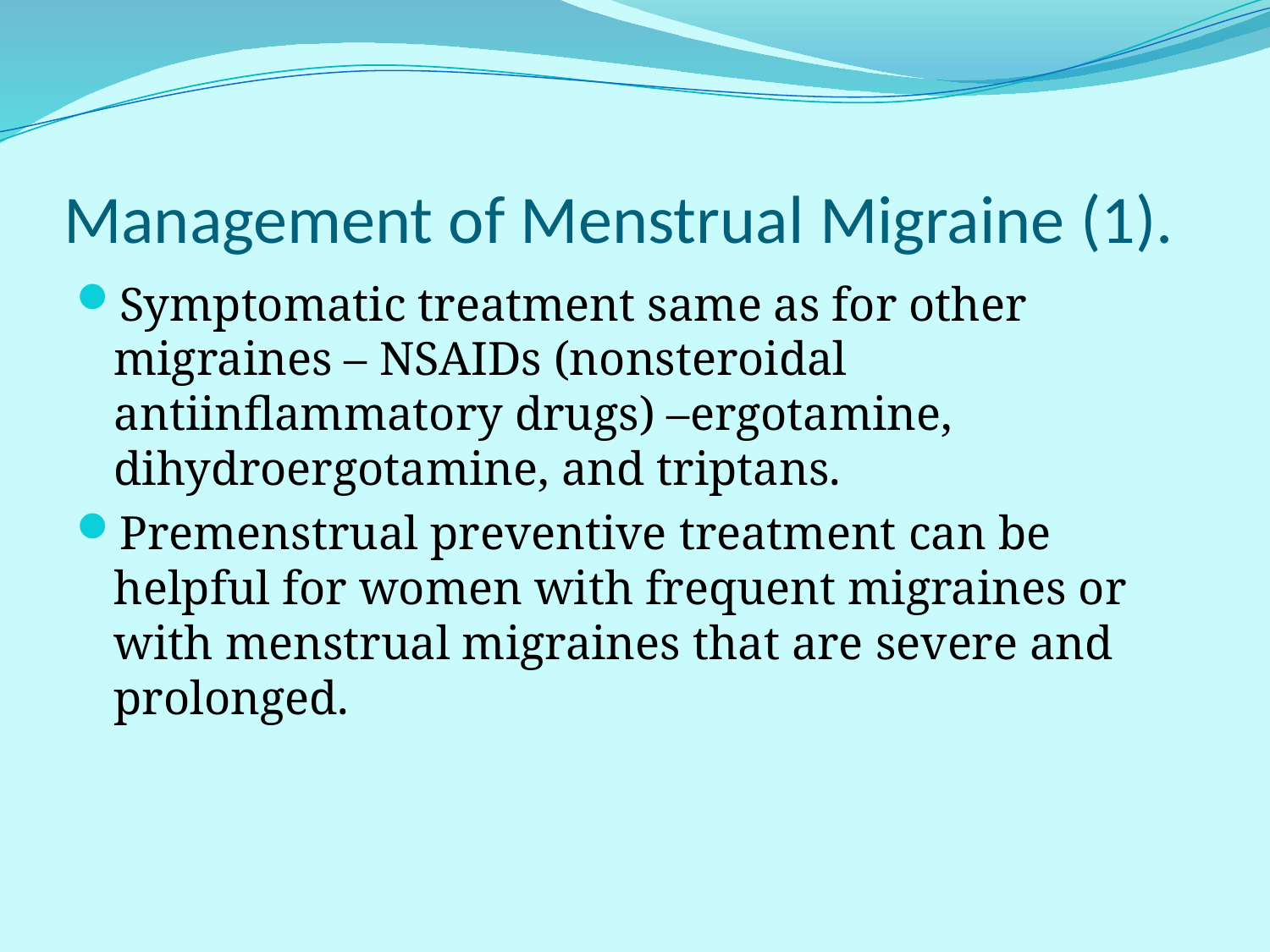

# Management of Menstrual Migraine (1).
Symptomatic treatment same as for other migraines – NSAIDs (nonsteroidal antiinflammatory drugs) –ergotamine, dihydroergotamine, and triptans.
Premenstrual preventive treatment can be helpful for women with frequent migraines or with menstrual migraines that are severe and prolonged.